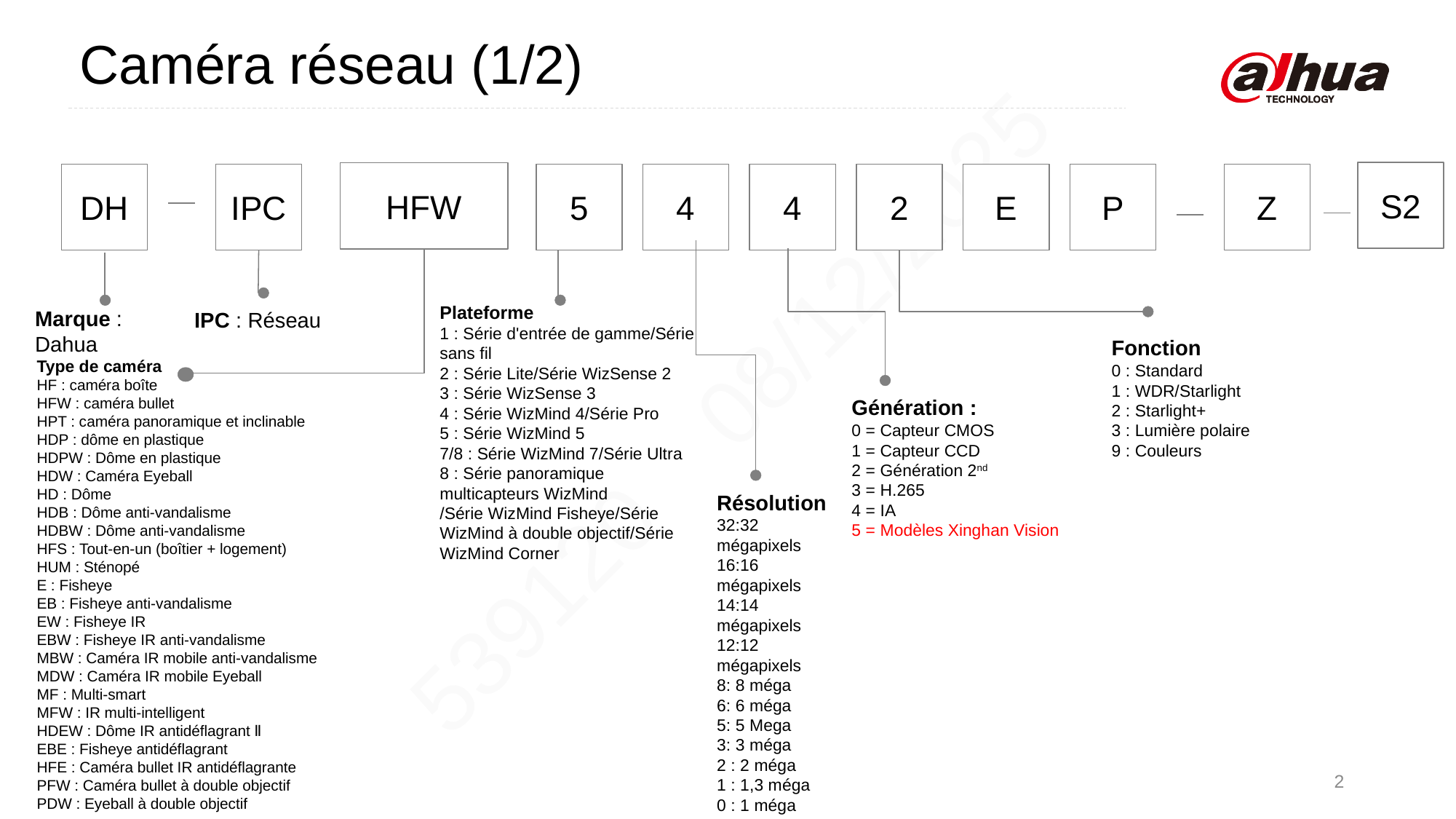

Caméra réseau (1/2)
S2
HFW
DH
IPC
5
4
4
2
E
P
Z

Plateforme
1 : Série d'entrée de gamme/Série sans fil
2 : Série Lite/Série WizSense 2
3 : Série WizSense 3
4 : Série WizMind 4/Série Pro
5 : Série WizMind 5
7/8 : Série WizMind 7/Série Ultra
8 : Série panoramique multicapteurs WizMind
/Série WizMind Fisheye/Série WizMind à double objectif/Série WizMind Corner
Marque : Dahua
IPC : Réseau

Fonction
0 : Standard
1 : WDR/Starlight
2 : Starlight+
3 : Lumière polaire
9 : Couleurs
Type de caméra
HF : caméra boîte
HFW : caméra bullet
HPT : caméra panoramique et inclinable
HDP : dôme en plastique
HDPW : Dôme en plastique
HDW : Caméra Eyeball
HD : Dôme
HDB : Dôme anti-vandalisme
HDBW : Dôme anti-vandalisme
HFS : Tout-en-un (boîtier + logement)
HUM : Sténopé
E : Fisheye
EB : Fisheye anti-vandalisme
EW : Fisheye IR
EBW : Fisheye IR anti-vandalisme
MBW : Caméra IR mobile anti-vandalisme
MDW : Caméra IR mobile Eyeball
MF : Multi-smart
MFW : IR multi-intelligent
HDEW : Dôme IR antidéflagrant Ⅱ
EBE : Fisheye antidéflagrant
HFE : Caméra bullet IR antidéflagrante
PFW : Caméra bullet à double objectif
PDW : Eyeball à double objectif

Génération :
0 = Capteur CMOS
1 = Capteur CCD
2 = Génération 2nd
3 = H.265
4 = IA
5 = Modèles Xinghan Vision

Résolution
32:32 mégapixels
16:16 mégapixels
14:14 mégapixels
12:12 mégapixels
8: 8 méga
6: 6 méga
5: 5 Mega
3: 3 méga
2 : 2 méga
1 : 1,3 méga
0 : 1 méga
2